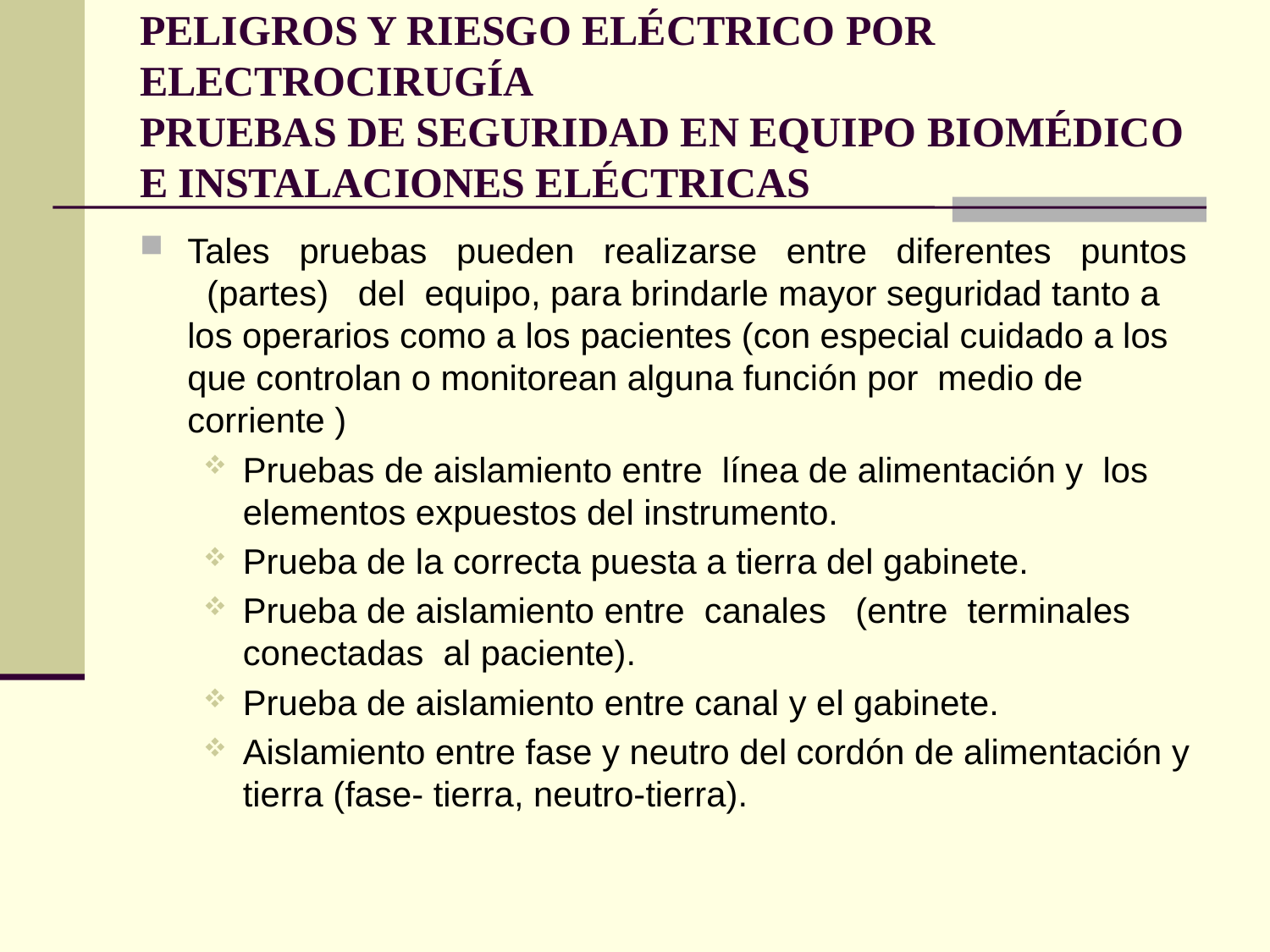

Tales   pruebas   pueden   realizarse   entre   diferentes   puntos   (partes)   del  equipo, para brindarle mayor seguridad tanto a los operarios como a los pacientes (con especial cuidado a los que controlan o monitorean alguna función por  medio de corriente )
Pruebas de aislamiento entre  línea de alimentación y  los elementos expuestos del instrumento.
Prueba de la correcta puesta a tierra del gabinete.
Prueba de aislamiento entre  canales   (entre  terminales   conectadas  al paciente).
Prueba de aislamiento entre canal y el gabinete.
Aislamiento entre fase y neutro del cordón de alimentación y tierra (fase- tierra, neutro-tierra).

PELIGROS Y RIESGO ELÉCTRICO POR ELECTROCIRUGÍA
PRUEBAS DE SEGURIDAD EN EQUIPO BIOMÉDICO E INSTALACIONES ELÉCTRICAS